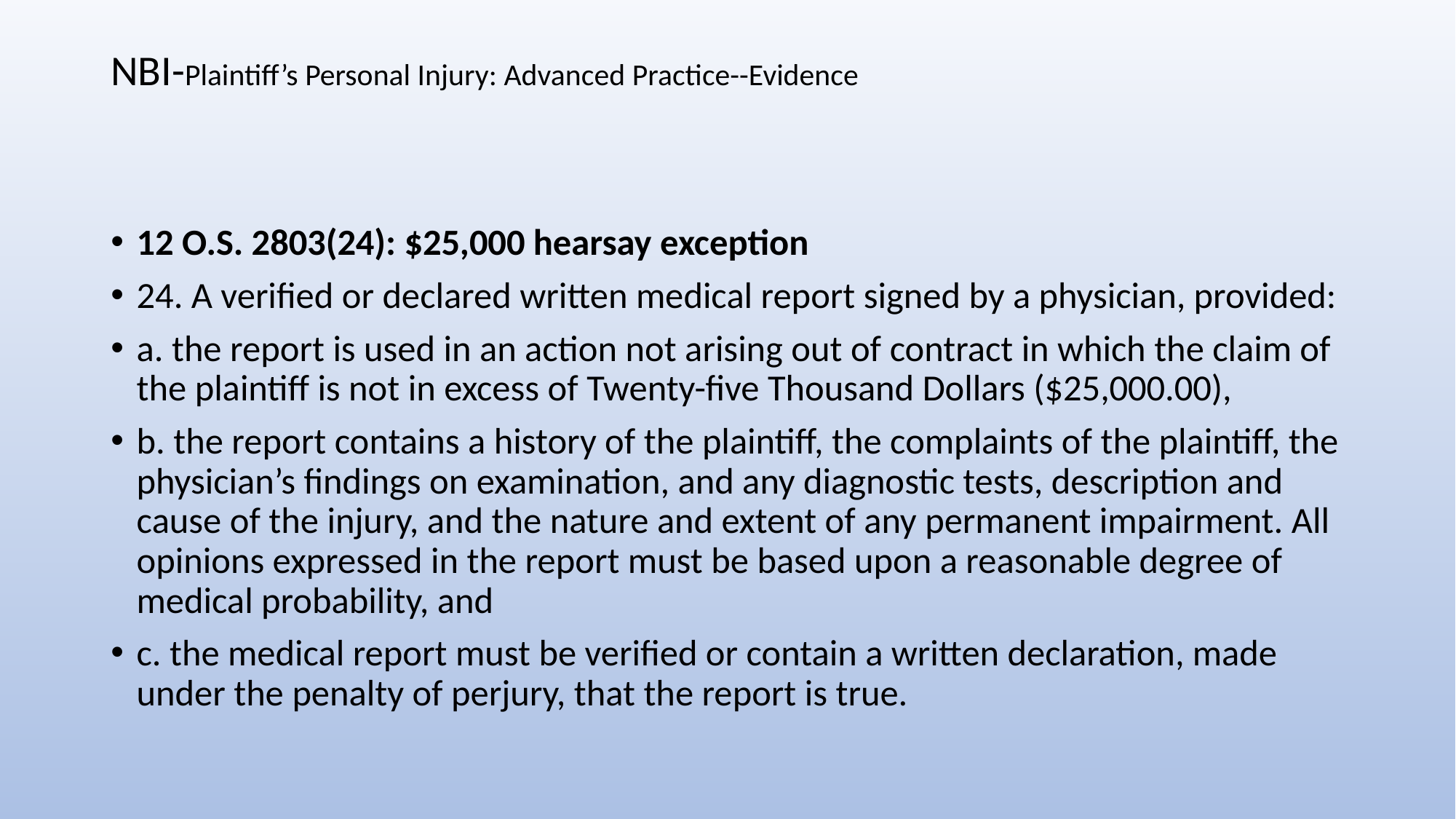

# NBI-Plaintiff’s Personal Injury: Advanced Practice--Evidence
12 O.S. 2803(24): $25,000 hearsay exception
24. A verified or declared written medical report signed by a physician, provided:
a. the report is used in an action not arising out of contract in which the claim of the plaintiff is not in excess of Twenty-five Thousand Dollars ($25,000.00),
b. the report contains a history of the plaintiff, the complaints of the plaintiff, the physician’s findings on examination, and any diagnostic tests, description and cause of the injury, and the nature and extent of any permanent impairment. All opinions expressed in the report must be based upon a reasonable degree of medical probability, and
c. the medical report must be verified or contain a written declaration, made under the penalty of perjury, that the report is true.